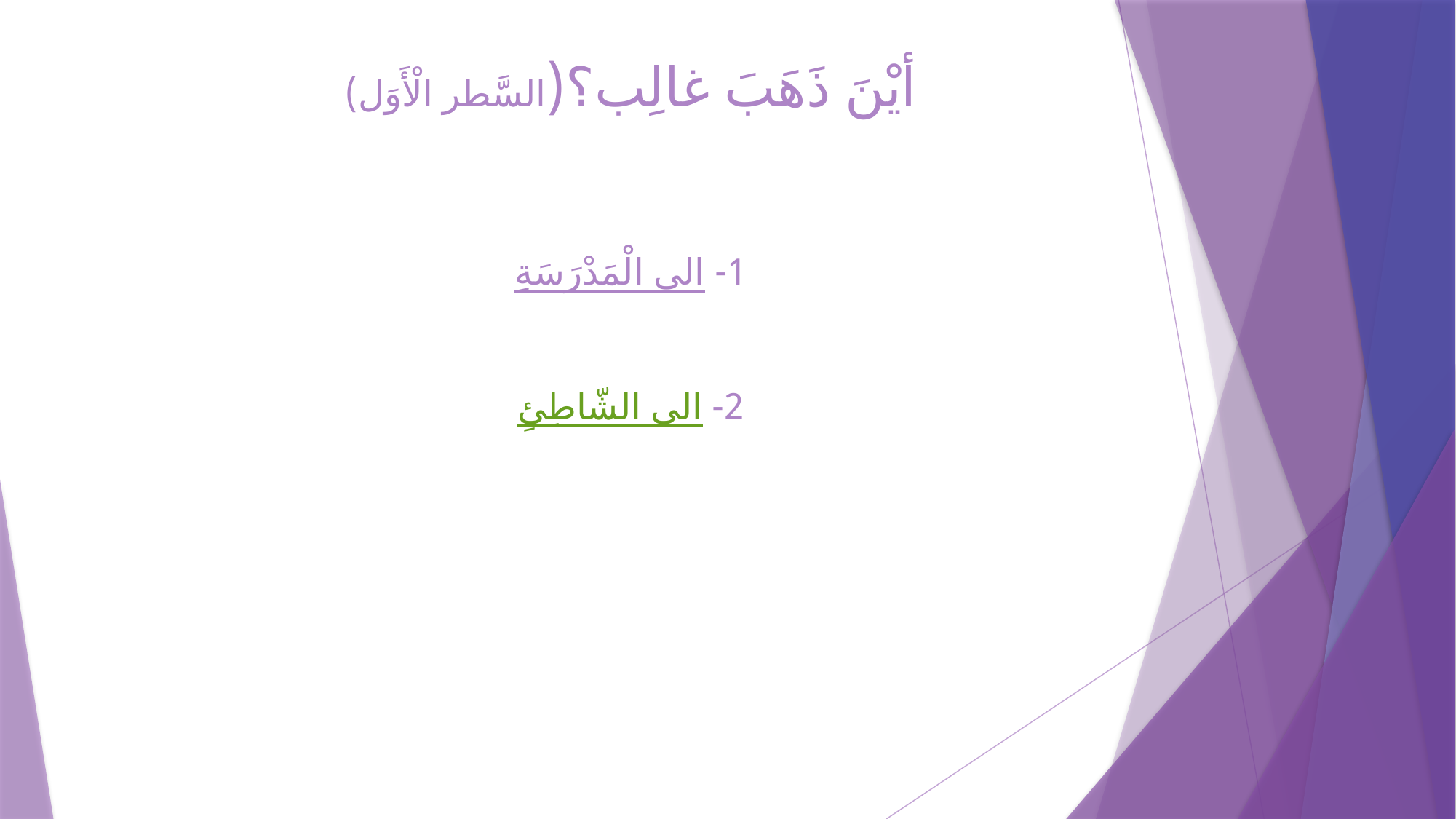

# أيْنَ ذَهَبَ غالِب؟(السَّطر الْأَوَل) 1- الى الْمَدْرَسَةِ 2- الى الشّاطِئِ